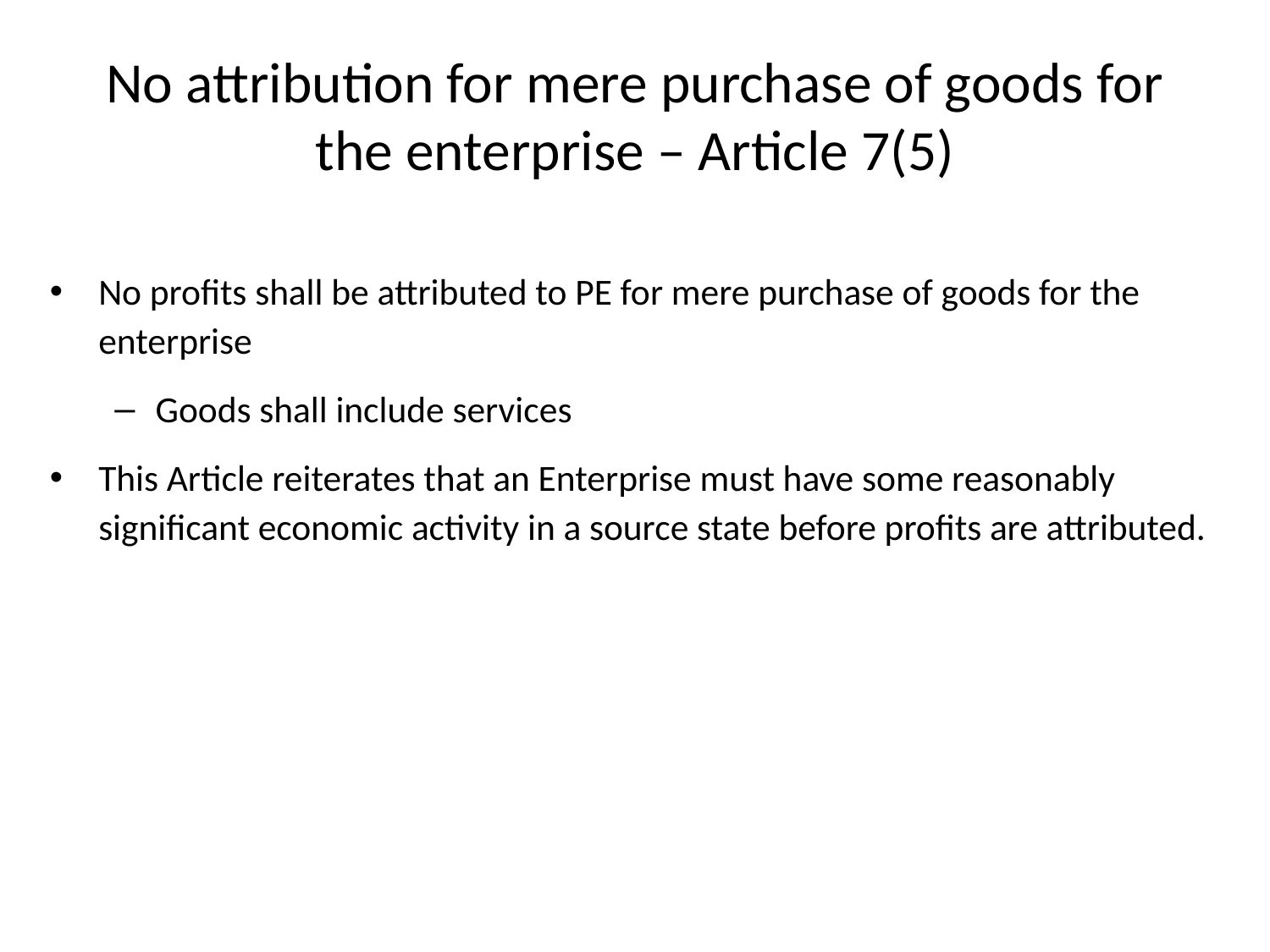

# No attribution for mere purchase of goods for the enterprise – Article 7(5)
No profits shall be attributed to PE for mere purchase of goods for the enterprise
Goods shall include services
This Article reiterates that an Enterprise must have some reasonably significant economic activity in a source state before profits are attributed.